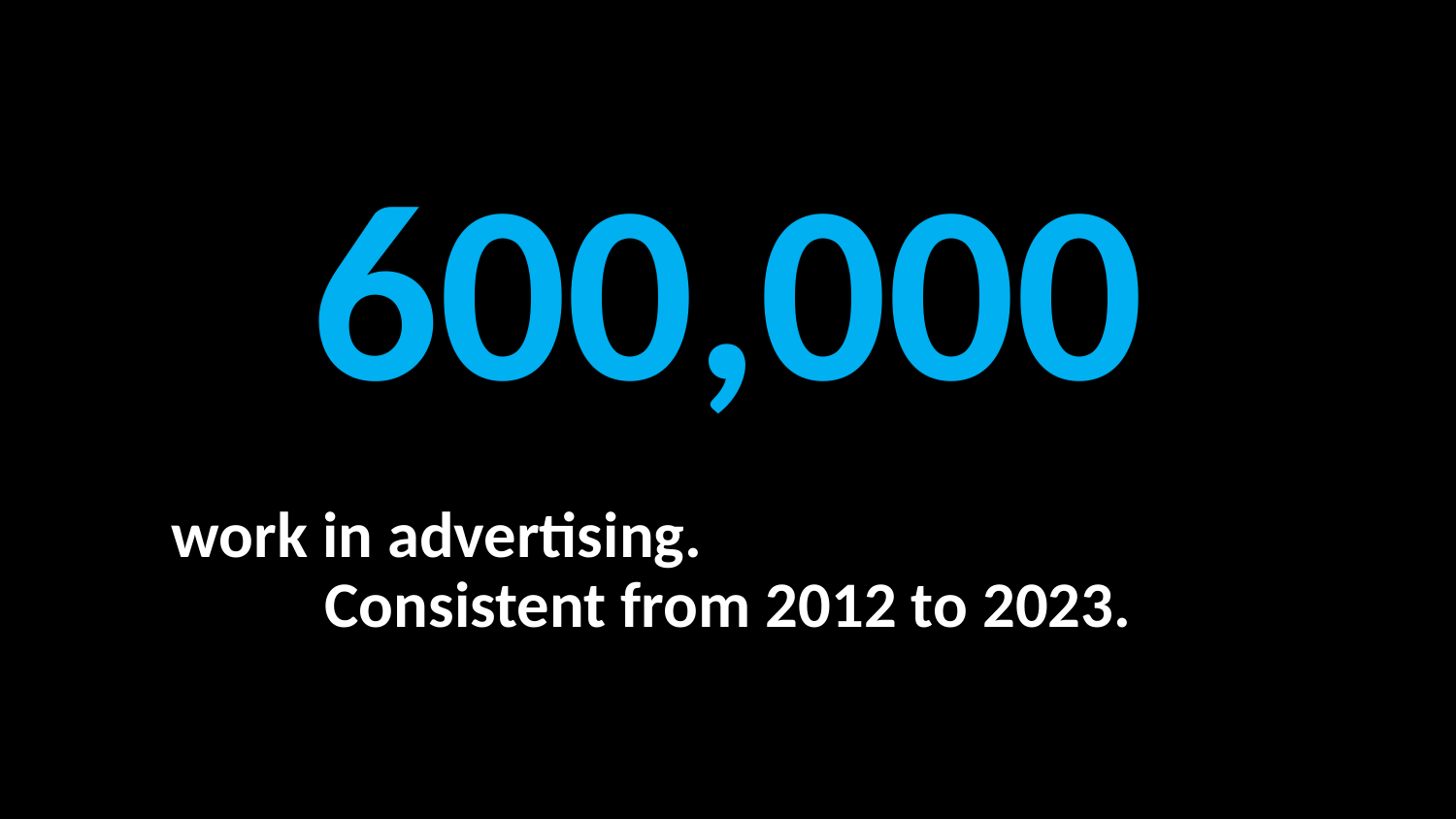

600,000
work in advertising.                                         Consistent from 2012 to 2023.